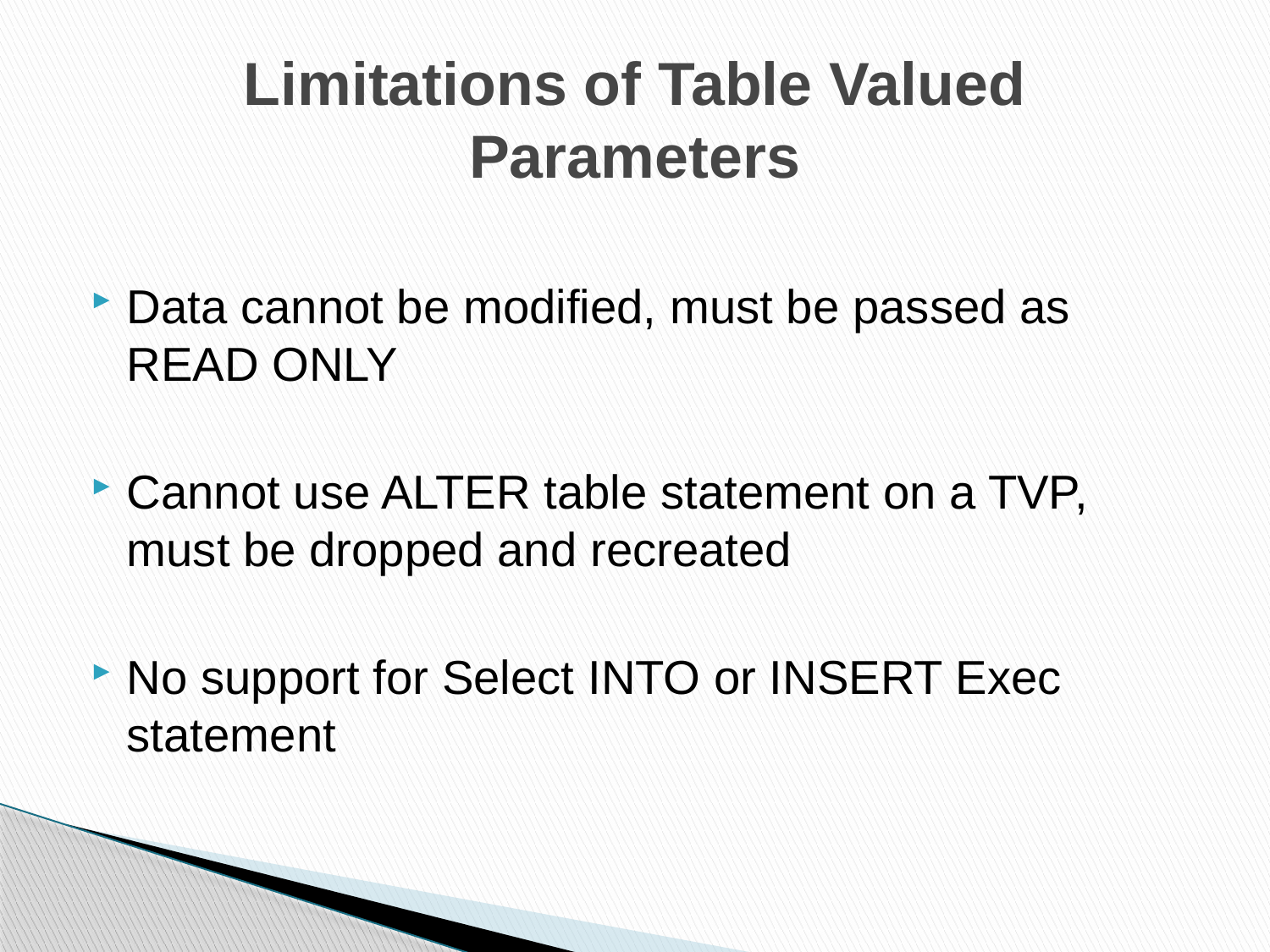

# Limitations of Table Valued Parameters

Data cannot be modified, must be passed as READ ONLY

Cannot use ALTER table statement on a TVP, must be dropped and recreated

No support for Select INTO or INSERT Exec statement